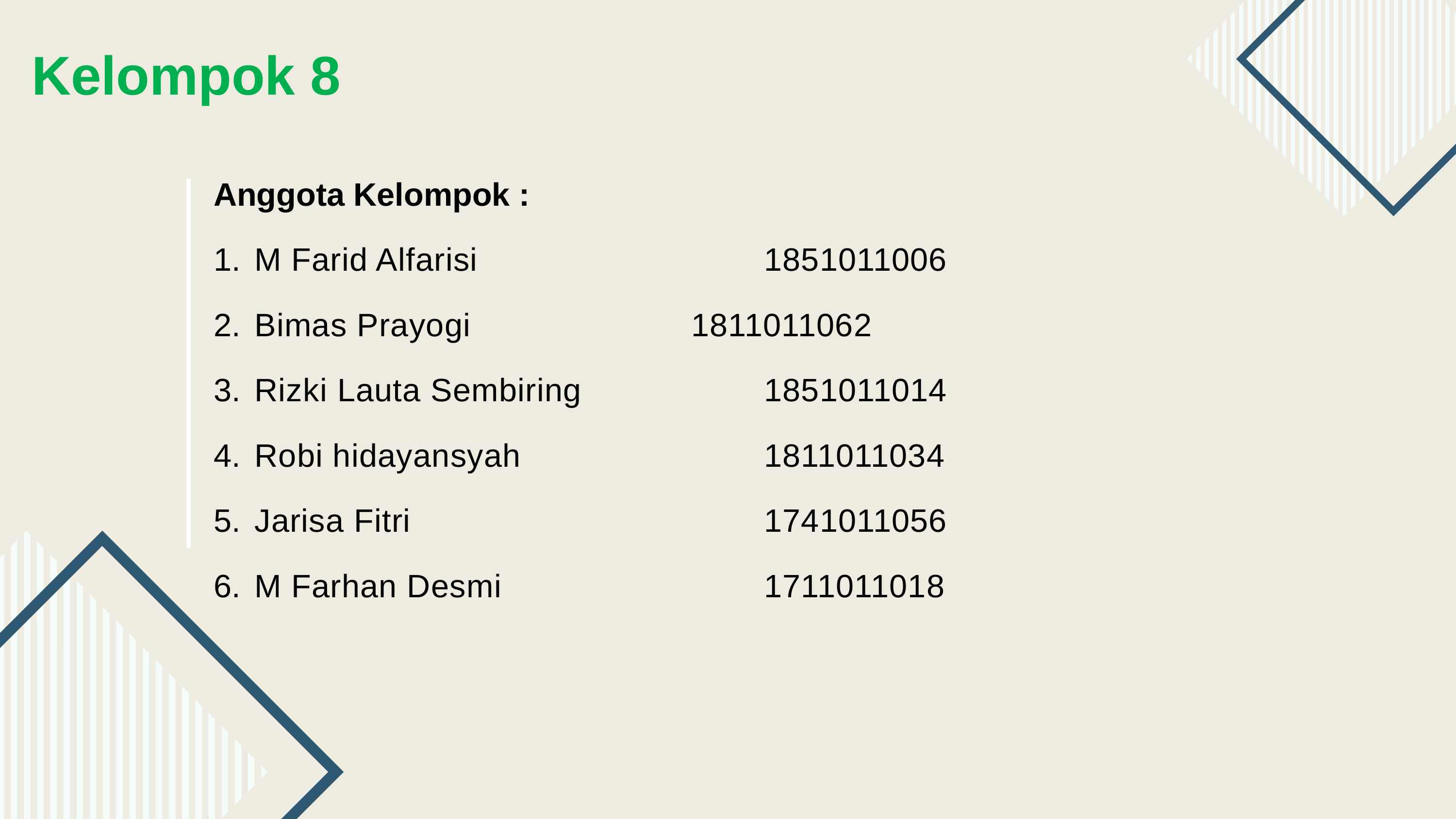

# Kelompok 8
Anggota Kelompok :
M Farid Alfarisi   				1851011006
Bimas Prayogi				1811011062
Rizki Lauta Sembiring			1851011014
Robi hidayansyah 				1811011034
Jarisa Fitri					1741011056
M Farhan Desmi				1711011018